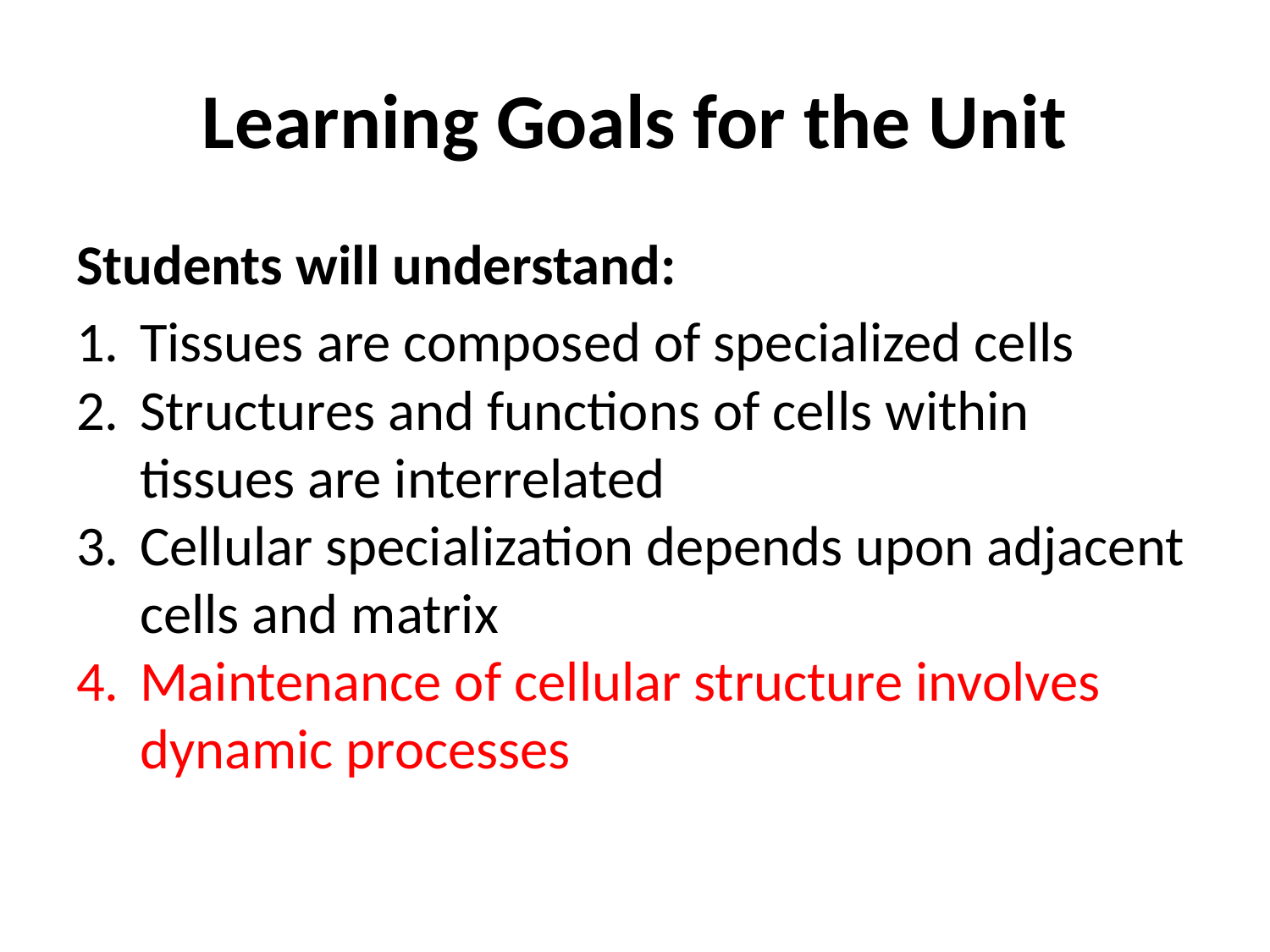

# Learning Goals for the Unit
Students will understand:
Tissues are composed of specialized cells
Structures and functions of cells within tissues are interrelated
Cellular specialization depends upon adjacent cells and matrix
Maintenance of cellular structure involves dynamic processes